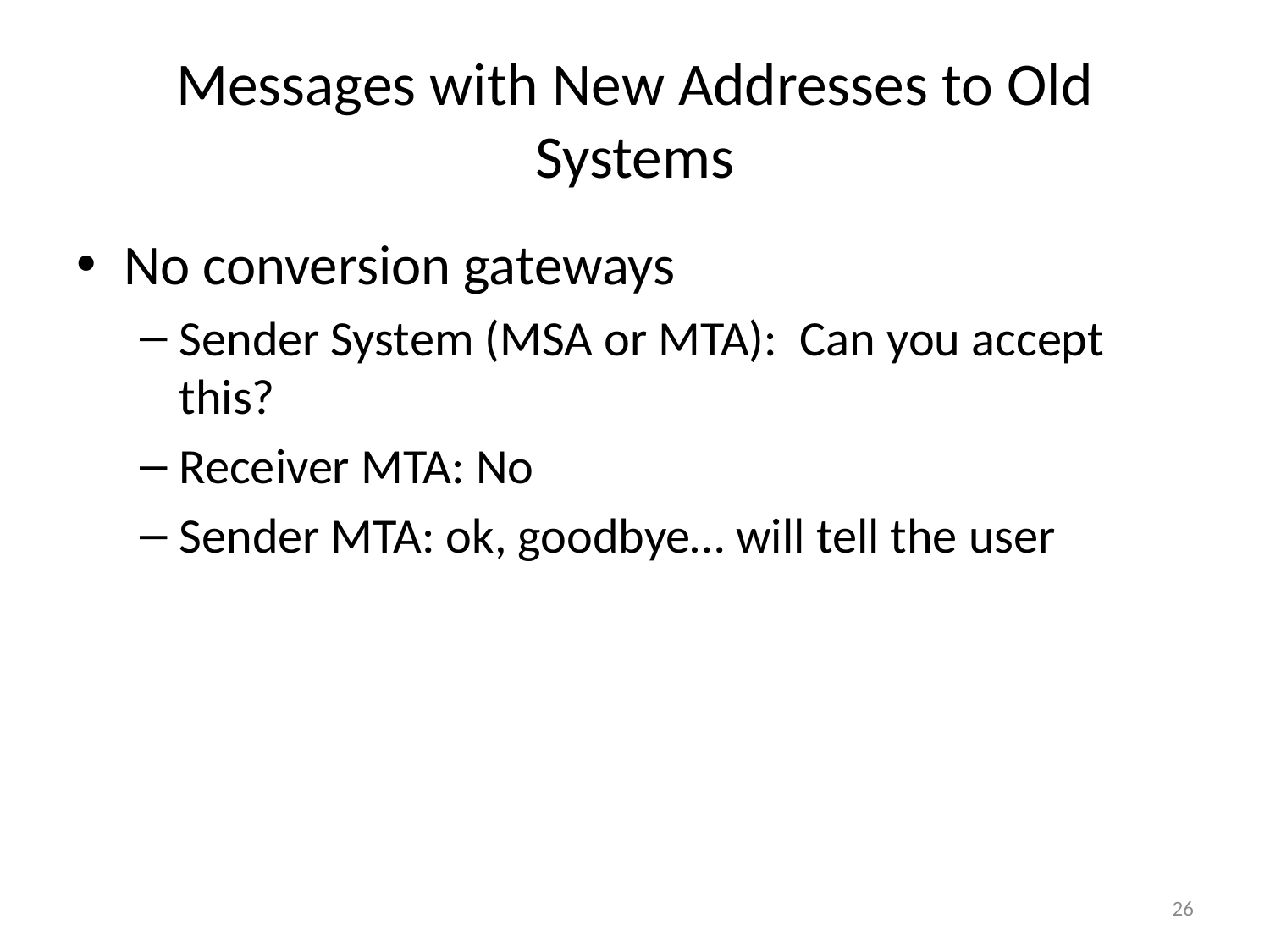

# Messages with New Addresses to Old Systems
No conversion gateways
Sender System (MSA or MTA):  Can you accept this?
Receiver MTA: No
Sender MTA: ok, goodbye… will tell the user

26